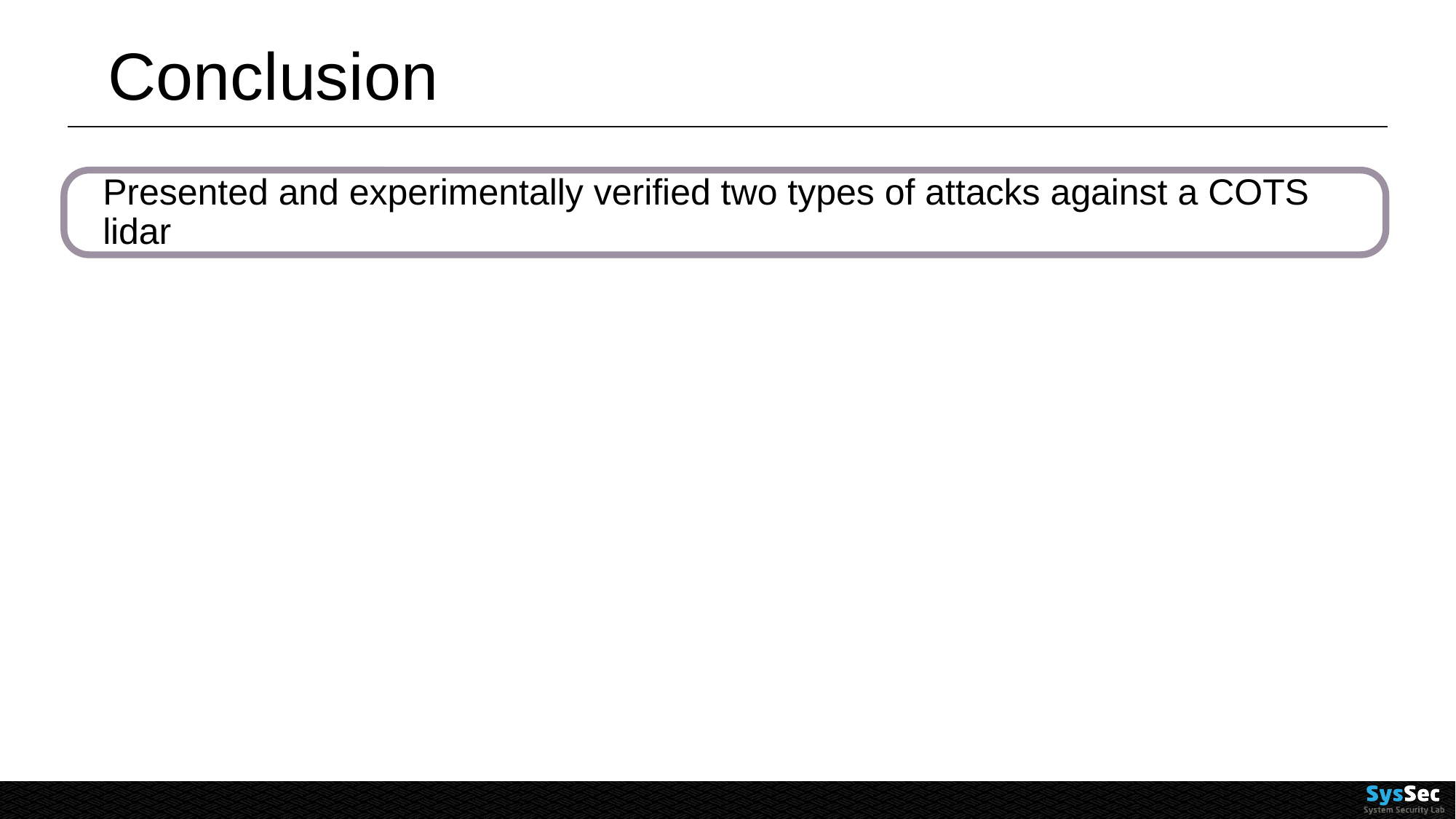

# Conclusion
Presented and experimentally verified two types of attacks against a COTS lidar